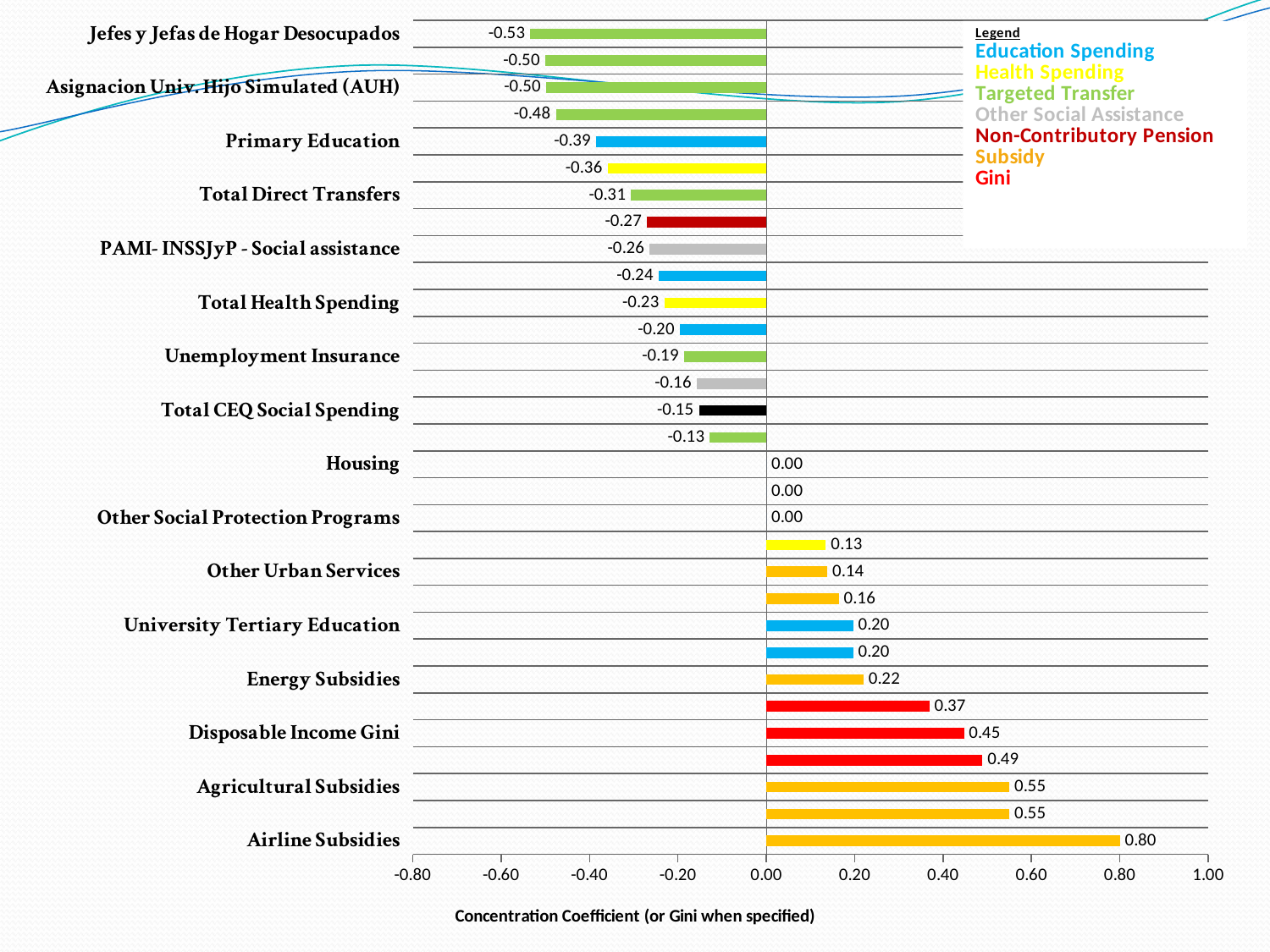

### Chart

| Category | Concentration Index |
|---|---|
| Airline Subsidies | 0.8 |
| Manufacturing Subsidies | 0.55 |
| Agricultural Subsidies | 0.55 |
| Net Market Income Gini | 0.489 |
| Disposable Income Gini | 0.44729 |
| Final Income* Gini | 0.369041 |
| Energy Subsidies | 0.22 |
| Other Education | 0.19661817958587 |
| University Tertiary Education | 0.19661817958587 |
| Transportation Subsidies | 0.164 |
|  Other Urban Services | 0.138 |
| PAMI Health | 0.1348 |
| Other Social Protection Programs | 0.0 |
|  Water and Sanitation | 0.0 |
|  Housing | 0.0 |
| "Inclusion" Scholarships (Becas) | -0.12791724554335 |
| Total CEQ Social Spending | -0.15194383416057 |
| Obras sociales - Social | -0.157442557442558 |
| Unemployment Insurance | -0.186049812669304 |
| Total Education Spending | -0.195570807730513 |
| Total Health Spending | -0.230912104174805 |
| Secondary Education | -0.243644420521294 |
| PAMI- INSSJyP - Social assistance | -0.264 |
| Moratorium/Non Contrib Pensions | -0.270036063676441 |
| Total Direct Transfers | -0.306461361134482 |
| Health Primary Attention | -0.359530402962833 |
| Primary Education | -0.385328212759968 |
| Seguridad Alimentaria | -0.476127316370612 |
| Asignacion Univ. Hijo Simulated (AUH) | -0.498073231688507 |
| Program Familias/IDH | -0.500145425031297 |
| Jefes y Jefas de Hogar Desocupados | -0.533929528725133 |